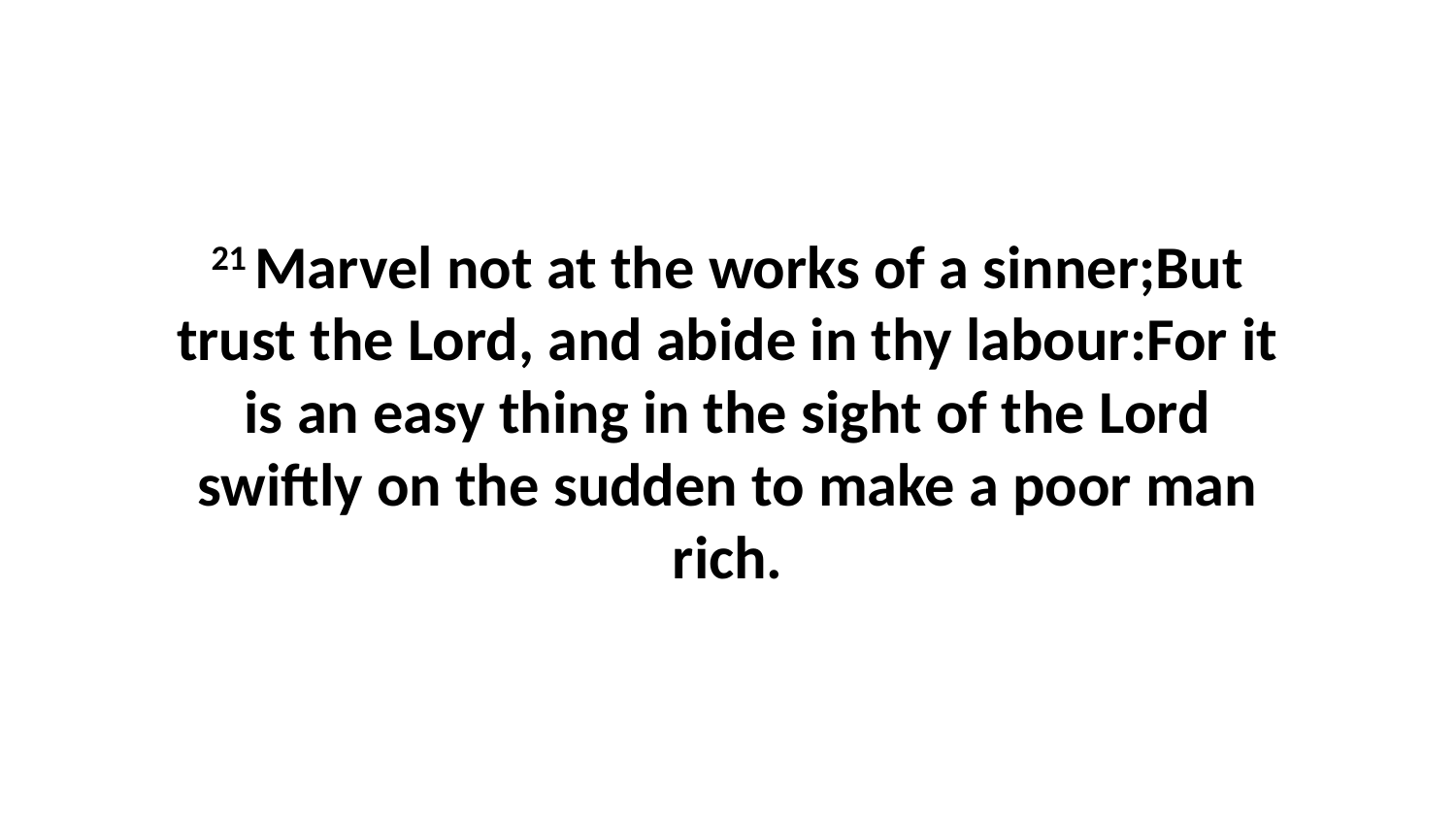

21 Marvel not at the works of a sinner;But trust the Lord, and abide in thy labour:For it is an easy thing in the sight of the Lord swiftly on the sudden to make a poor man rich.